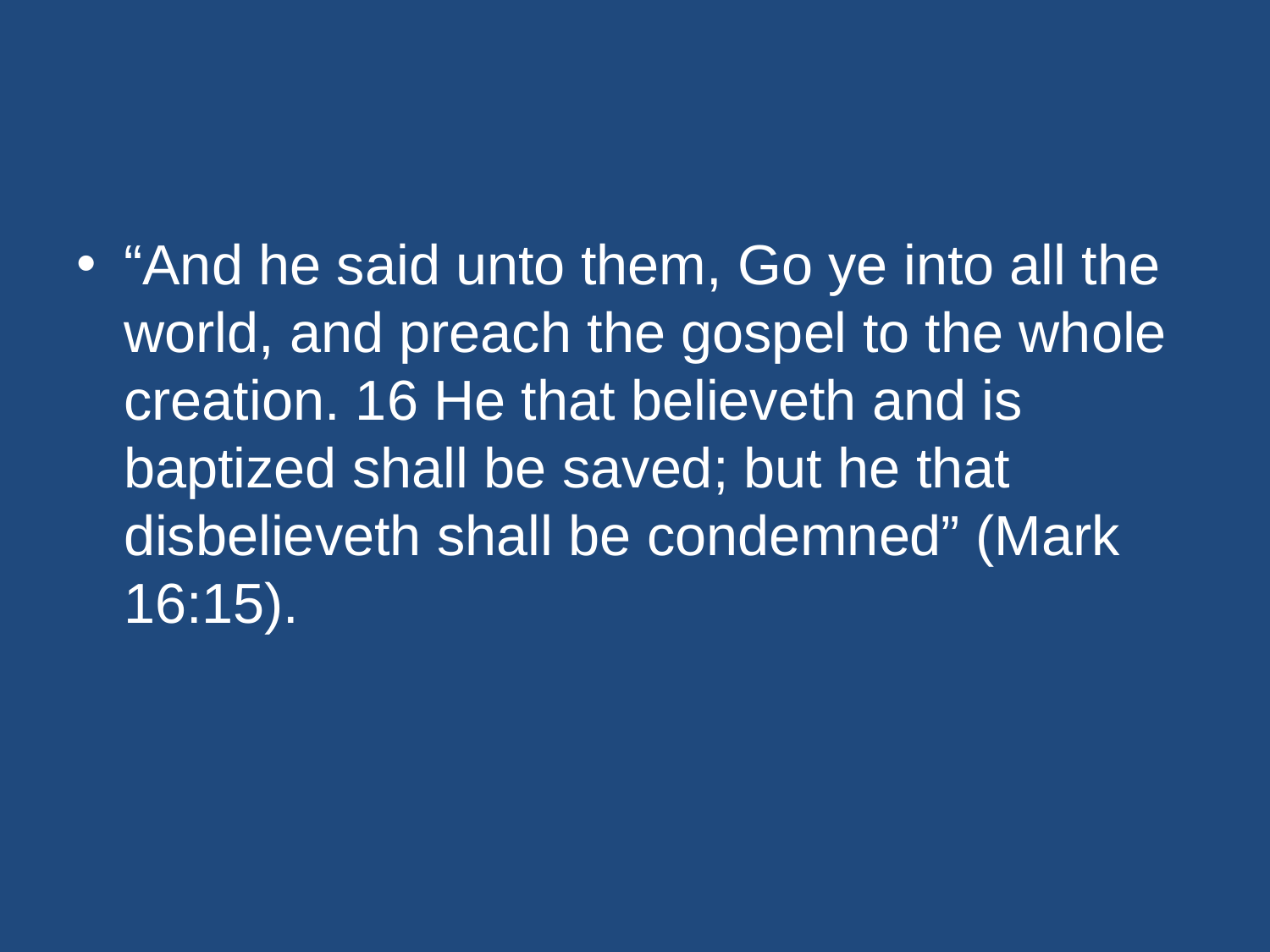

#
“And he said unto them, Go ye into all the world, and preach the gospel to the whole creation. 16 He that believeth and is baptized shall be saved; but he that disbelieveth shall be condemned” (Mark 16:15).